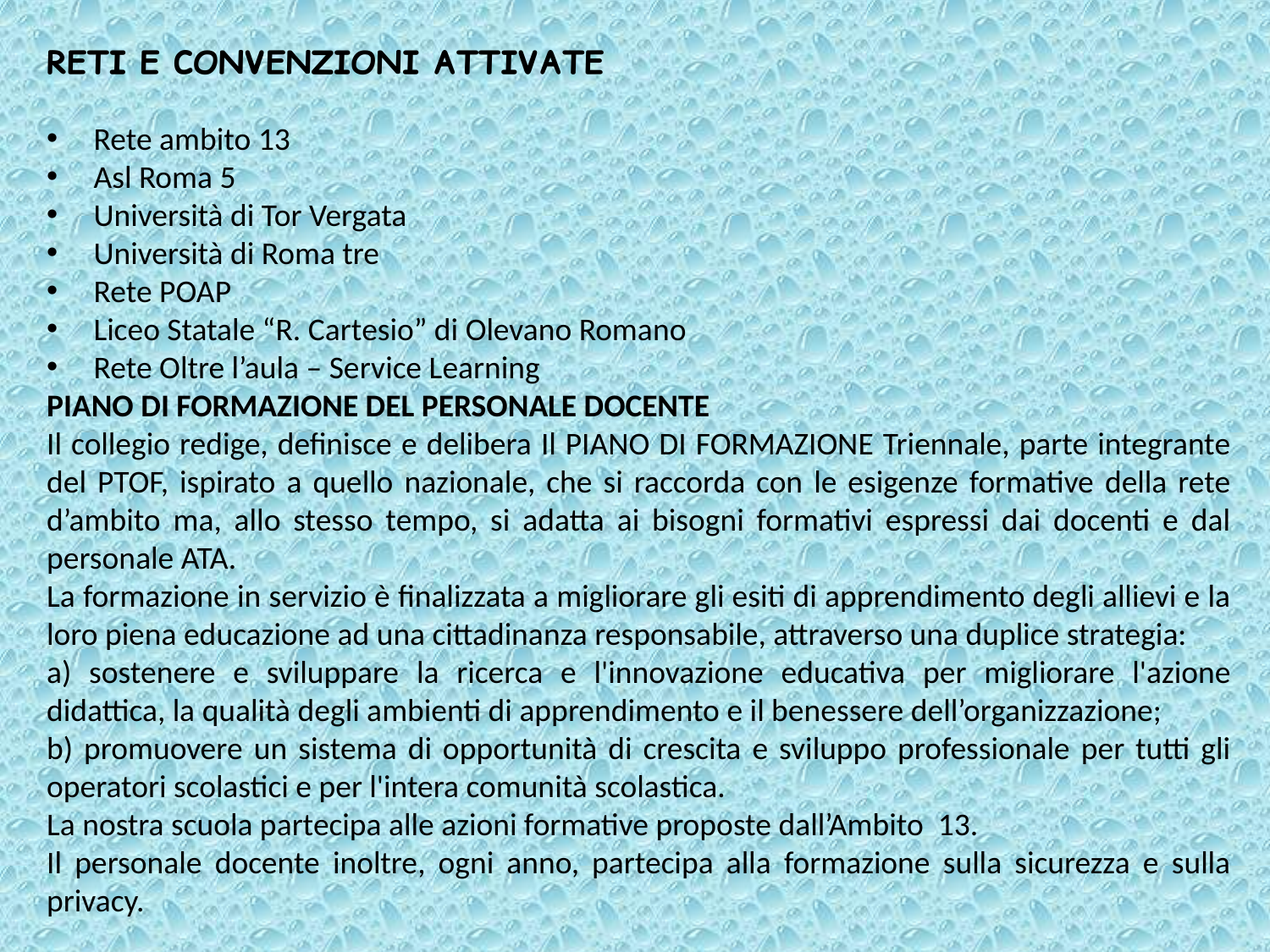

RETI E CONVENZIONI ATTIVATE

 Rete ambito 13
 Asl Roma 5
 Università di Tor Vergata
 Università di Roma tre
 Rete POAP
 Liceo Statale “R. Cartesio” di Olevano Romano
 Rete Oltre l’aula – Service Learning
PIANO DI FORMAZIONE DEL PERSONALE DOCENTE
Il collegio redige, definisce e delibera Il PIANO DI FORMAZIONE Triennale, parte integrante del PTOF, ispirato a quello nazionale, che si raccorda con le esigenze formative della rete d’ambito ma, allo stesso tempo, si adatta ai bisogni formativi espressi dai docenti e dal personale ATA.
La formazione in servizio è finalizzata a migliorare gli esiti di apprendimento degli allievi e la loro piena educazione ad una cittadinanza responsabile, attraverso una duplice strategia:
a) sostenere e sviluppare la ricerca e l'innovazione educativa per migliorare l'azione didattica, la qualità degli ambienti di apprendimento e il benessere dell’organizzazione;
b) promuovere un sistema di opportunità di crescita e sviluppo professionale per tutti gli operatori scolastici e per l'intera comunità scolastica.
La nostra scuola partecipa alle azioni formative proposte dall’Ambito  13.
Il personale docente inoltre, ogni anno, partecipa alla formazione sulla sicurezza e sulla privacy.